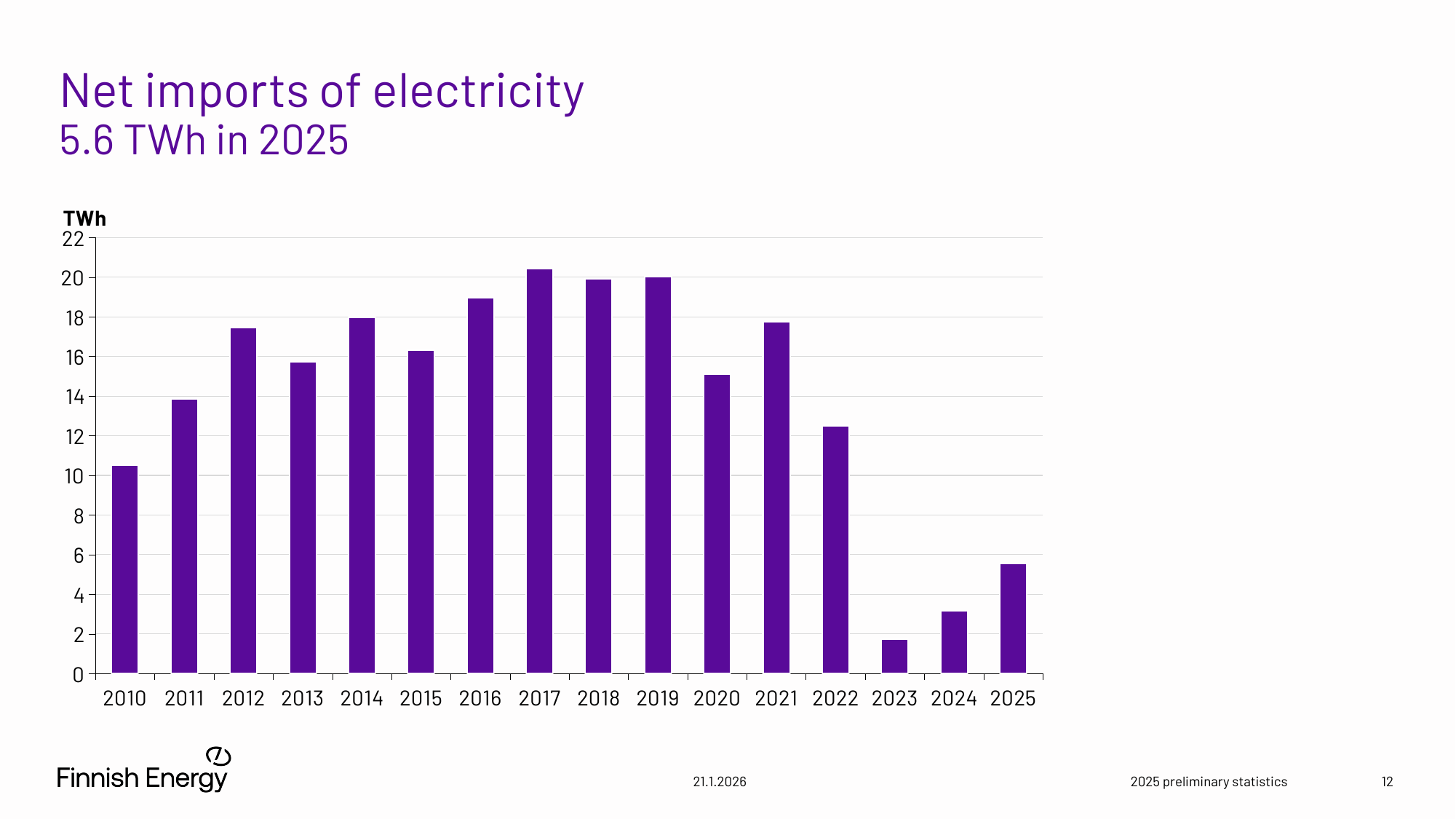

# Net imports of electricity 5.6 TWh in 2025

### Chart

| Category |  |
|---|---|
| 2010 | 10.501 |
| 2011 | 13.851 |
| 2012 | 17.443 |
| 2013 | 15.715 |
| 2014 | 17.967 |
| 2015 | 16.337 |
| 2016 | 18.951 |
| 2017 | 20.426 |
| 2018 | 19.935811380773 |
| 2019 | 20.041849459848 |
| 2020 | 15.104596794699 |
| 2021 | 17.76813441694 |
| 2022 | 12.517496719346 |
| 2023 | 1.72424775411 |
| 2024 | 3.180998540477 |
| 2025 | 5.561860936273 |
2025 preliminary statistics
12
21.1.2026